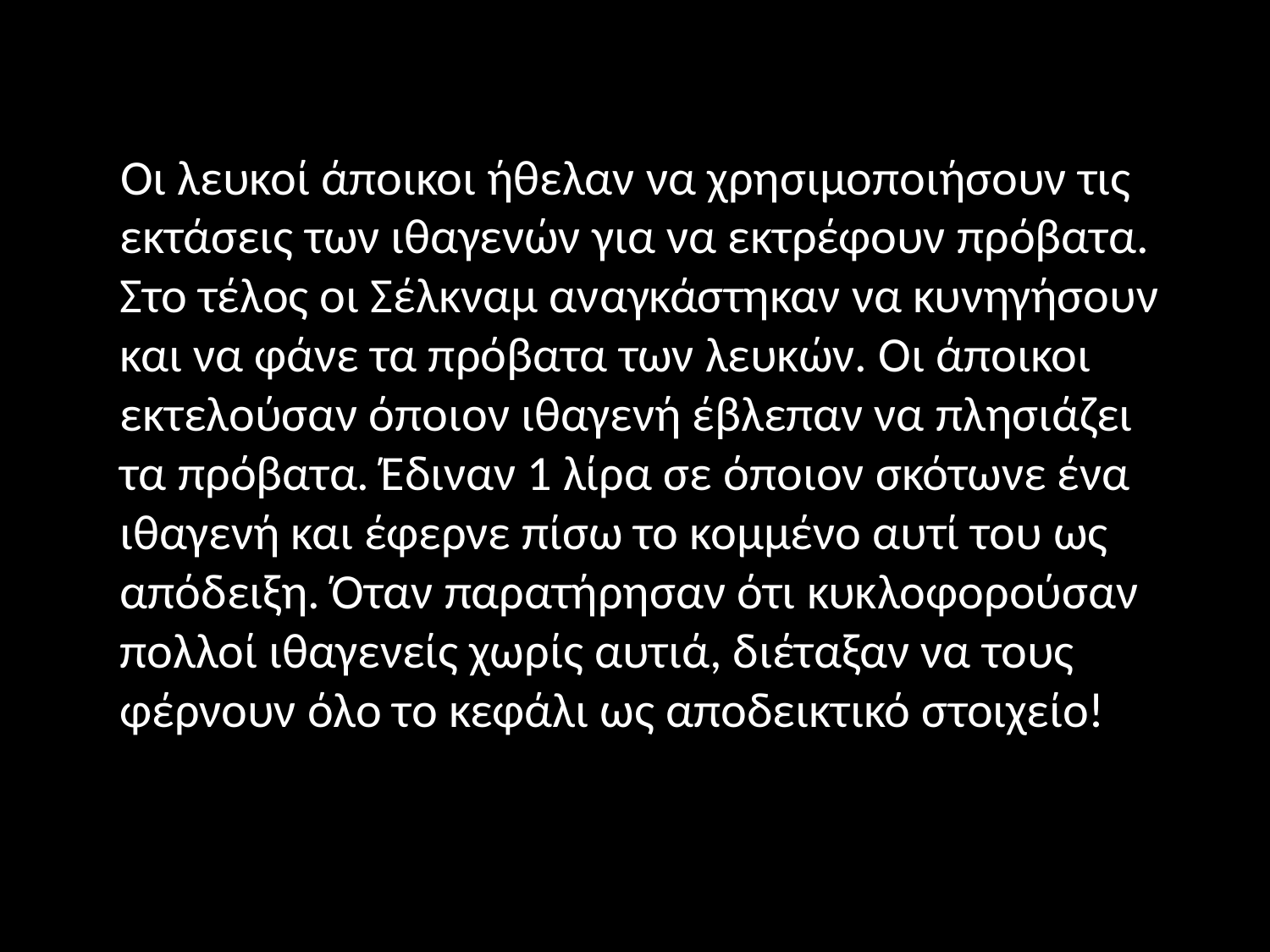

#
      Οι λευκοί άποικοι ήθελαν να χρησιμοποιήσουν τις εκτάσεις των ιθαγενών για να εκτρέφουν πρόβατα. Στο τέλος οι Σέλκναμ αναγκάστηκαν να κυνηγήσουν και να φάνε τα πρόβατα των λευκών. Οι άποικοι εκτελούσαν όποιον ιθαγενή έβλεπαν να πλησιάζει τα πρόβατα. Έδιναν 1 λίρα σε όποιον σκότωνε ένα ιθαγενή και έφερνε πίσω το κομμένο αυτί του ως απόδειξη. Όταν παρατήρησαν ότι κυκλοφορούσαν πολλοί ιθαγενείς χωρίς αυτιά, διέταξαν να τους φέρνουν όλο το κεφάλι ως αποδεικτικό στοιχείο!